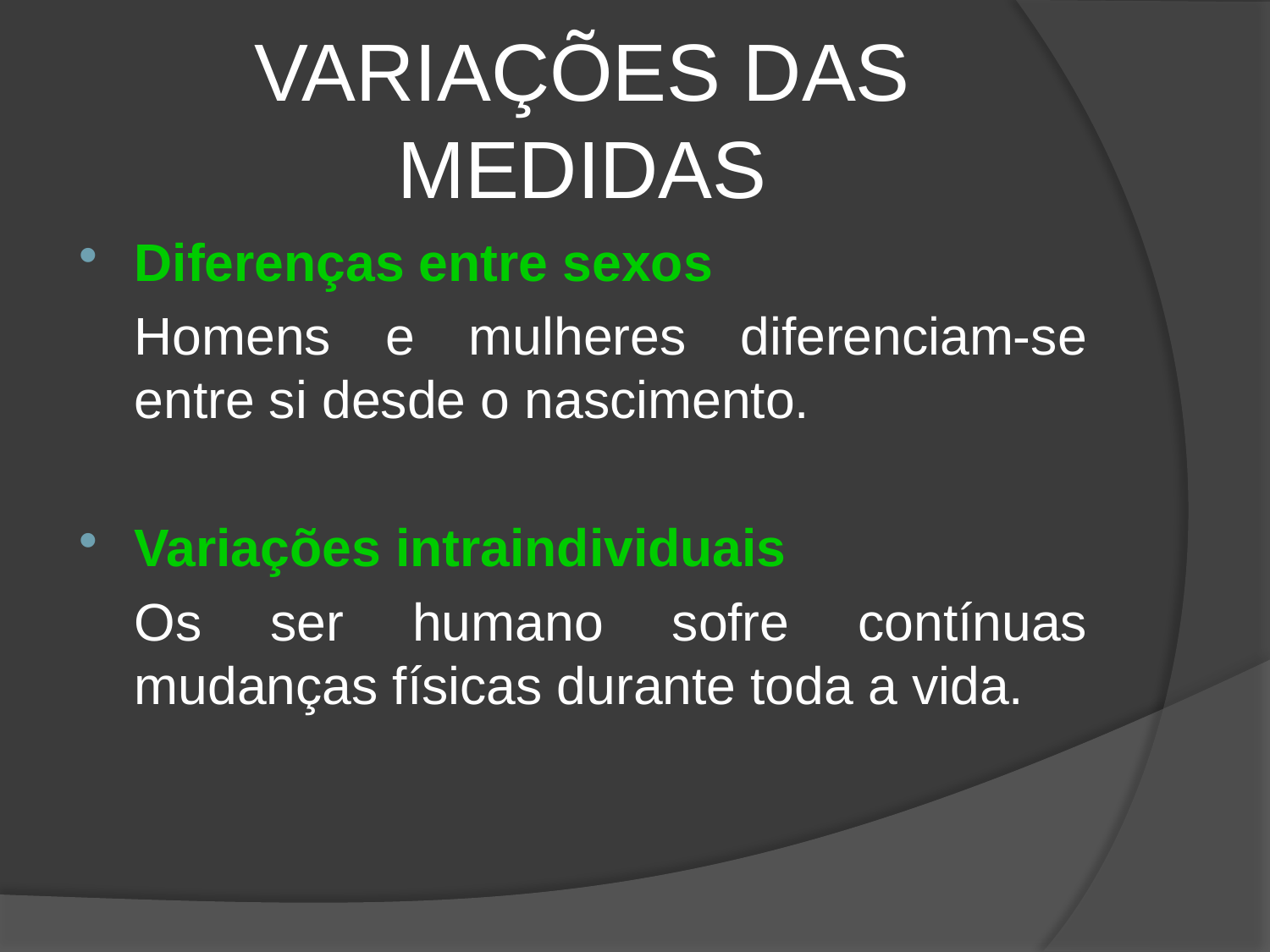

# VARIAÇÕES DAS MEDIDAS
Diferenças entre sexos
	Homens e mulheres diferenciam-se entre si desde o nascimento.

Variações intraindividuais
	Os ser humano sofre contínuas mudanças físicas durante toda a vida.